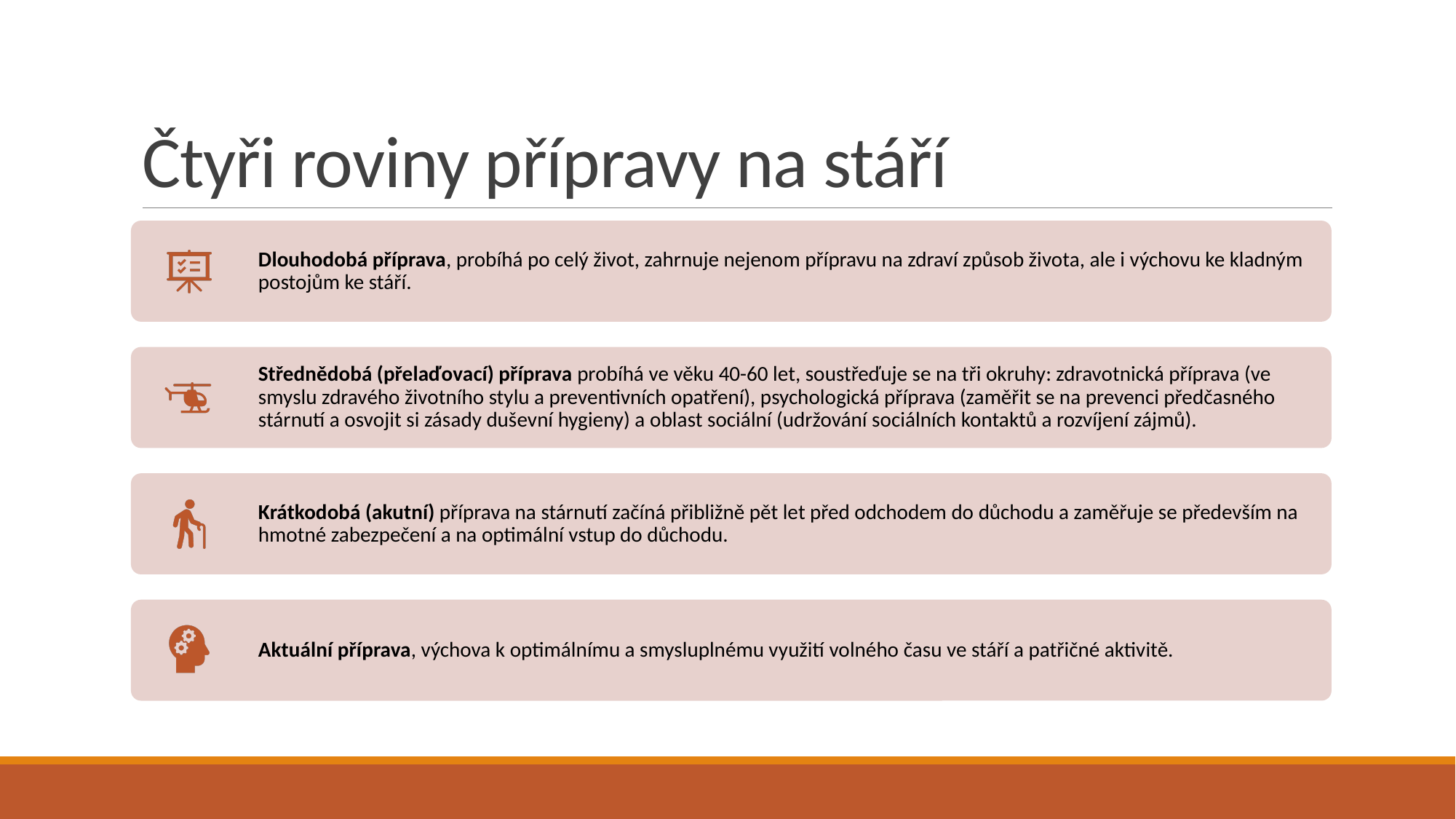

# Čtyři roviny přípravy na stáří
Dlouhodobá příprava, probíhá po celý život, zahrnuje nejenom přípravu na zdraví způsob života, ale i výchovu ke kladným postojům ke stáří.
Střednědobá (přelaďovací) příprava probíhá ve věku 40-60 let, soustřeďuje se na tři okruhy: zdravotnická příprava (ve smyslu zdravého životního stylu a preventivních opatření), psychologická příprava (zaměřit se na prevenci předčasného stárnutí a osvojit si zásady duševní hygieny) a oblast sociální (udržování sociálních kontaktů a rozvíjení zájmů).
Krátkodobá (akutní) příprava na stárnutí začíná přibližně pět let před odchodem do důchodu a zaměřuje se především na hmotné zabezpečení a na optimální vstup do důchodu.
Aktuální příprava, výchova k optimálnímu a smysluplnému využití volného času ve stáří a patřičné aktivitě.